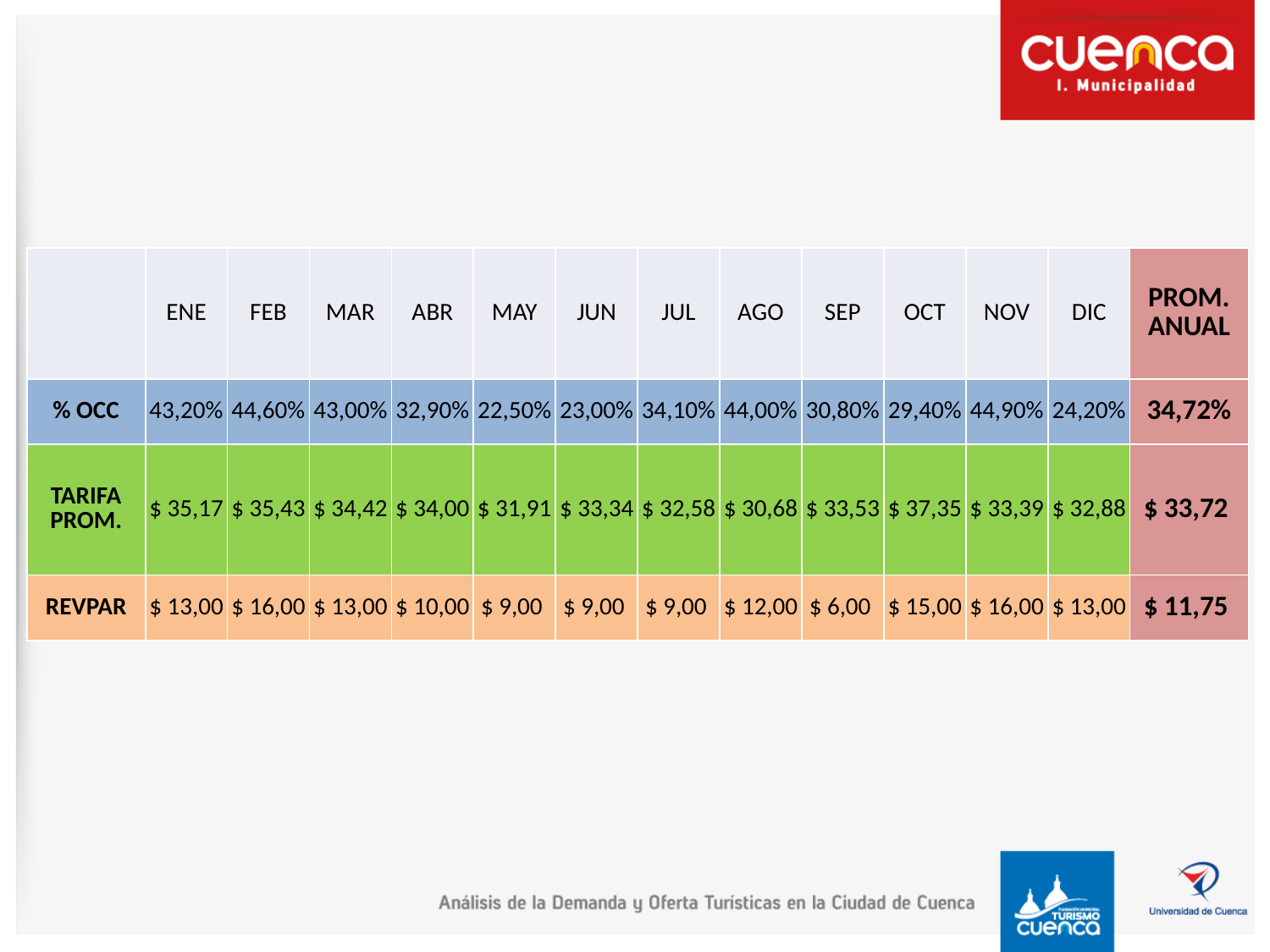

|  | ENE | FEB | MAR | ABR | MAY | JUN | JUL | AGO | SEP | OCT | NOV | DIC | PROM. ANUAL |
| --- | --- | --- | --- | --- | --- | --- | --- | --- | --- | --- | --- | --- | --- |
| % OCC | 43,20% | 44,60% | 43,00% | 32,90% | 22,50% | 23,00% | 34,10% | 44,00% | 30,80% | 29,40% | 44,90% | 24,20% | 34,72% |
| TARIFA PROM. | $ 35,17 | $ 35,43 | $ 34,42 | $ 34,00 | $ 31,91 | $ 33,34 | $ 32,58 | $ 30,68 | $ 33,53 | $ 37,35 | $ 33,39 | $ 32,88 | $ 33,72 |
| REVPAR | $ 13,00 | $ 16,00 | $ 13,00 | $ 10,00 | $ 9,00 | $ 9,00 | $ 9,00 | $ 12,00 | $ 6,00 | $ 15,00 | $ 16,00 | $ 13,00 | $ 11,75 |